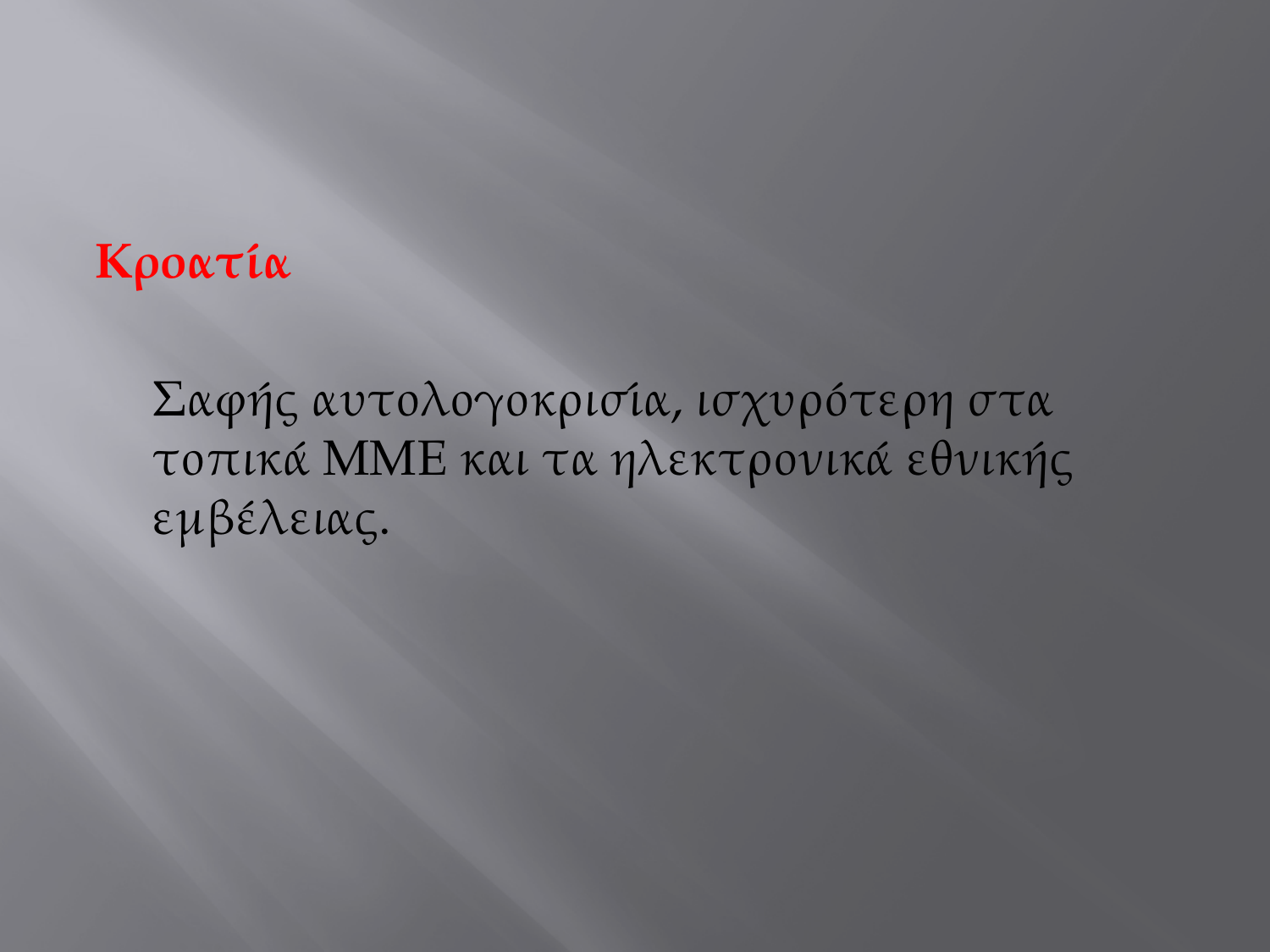

#
Κροατία

	Σαφής αυτολογοκρισία, ισχυρότερη στα τοπικά ΜΜΕ και τα ηλεκτρονικά εθνικής εμβέλειας.